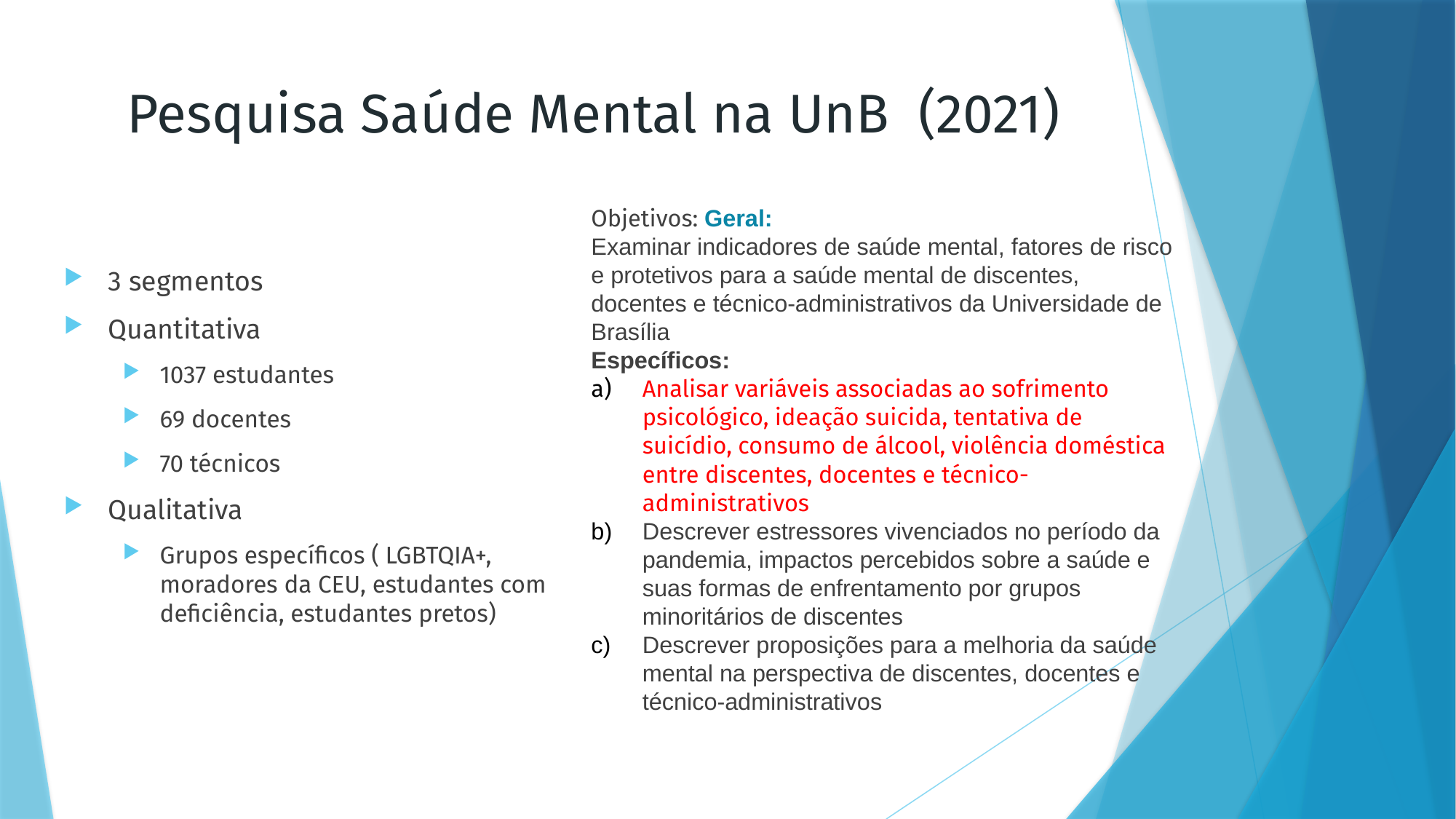

# Pesquisa Saúde Mental na UnB  (2021)
Objetivos: Geral:
Examinar indicadores de saúde mental, fatores de risco e protetivos para a saúde mental de discentes, docentes e técnico-administrativos da Universidade de Brasília
Específicos:
Analisar variáveis associadas ao sofrimento psicológico, ideação suicida, tentativa de suicídio, consumo de álcool, violência doméstica entre discentes, docentes e técnico-administrativos
Descrever estressores vivenciados no período da pandemia, impactos percebidos sobre a saúde e suas formas de enfrentamento por grupos minoritários de discentes
Descrever proposições para a melhoria da saúde mental na perspectiva de discentes, docentes e técnico-administrativos

3 segmentos
Quantitativa
1037 estudantes
69 docentes
70 técnicos
Qualitativa
Grupos específicos ( LGBTQIA+, moradores da CEU, estudantes com deficiência, estudantes pretos)